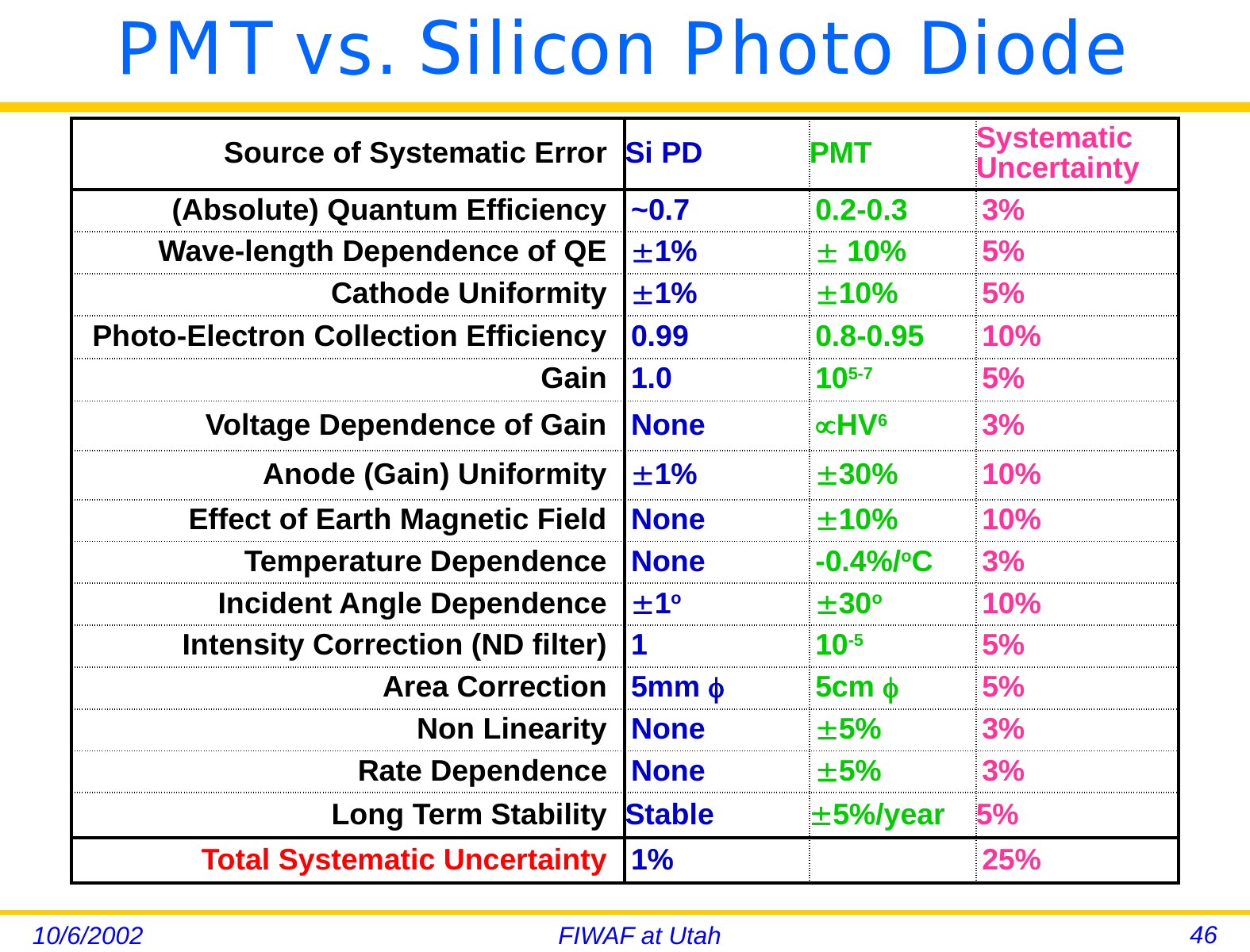

# PMT vs. Silicon Photo Diode
| Source of Systematic Error | Si PD | PMT | Systematic Uncertainty |
| --- | --- | --- | --- |
| (Absolute) Quantum Efficiency | ~0.7 | 0.2-0.3 | 3% |
| Wave-length Dependence of QE | ±1% | ± 10% | 5% |
| Cathode Uniformity | ±1% | ±10% | 5% |
| Photo-Electron Collection Efficiency | 0.99 | 0.8-0.95 | 10% |
| Gain | 1.0 | 105-7 | 5% |
| Voltage Dependence of Gain | None | ∝HV6 | 3% |
| Anode (Gain) Uniformity | ±1% | ±30% | 10% |
| Effect of Earth Magnetic Field | None | ±10% | 10% |
| Temperature Dependence | None | -0.4%/oC | 3% |
| Incident Angle Dependence | ±1o | ±30o | 10% |
| Intensity Correction (ND filter) | 1 | 10-5 | 5% |
| Area Correction | 5mm φ | 5cm φ | 5% |
| Non Linearity | None | ±5% | 3% |
| Rate Dependence | None | ±5% | 3% |
| Long Term Stability | Stable | ±5%/year | 5% |
| Total Systematic Uncertainty | 1% |  | 25% |
46
10/6/2002
FIWAF at Utah